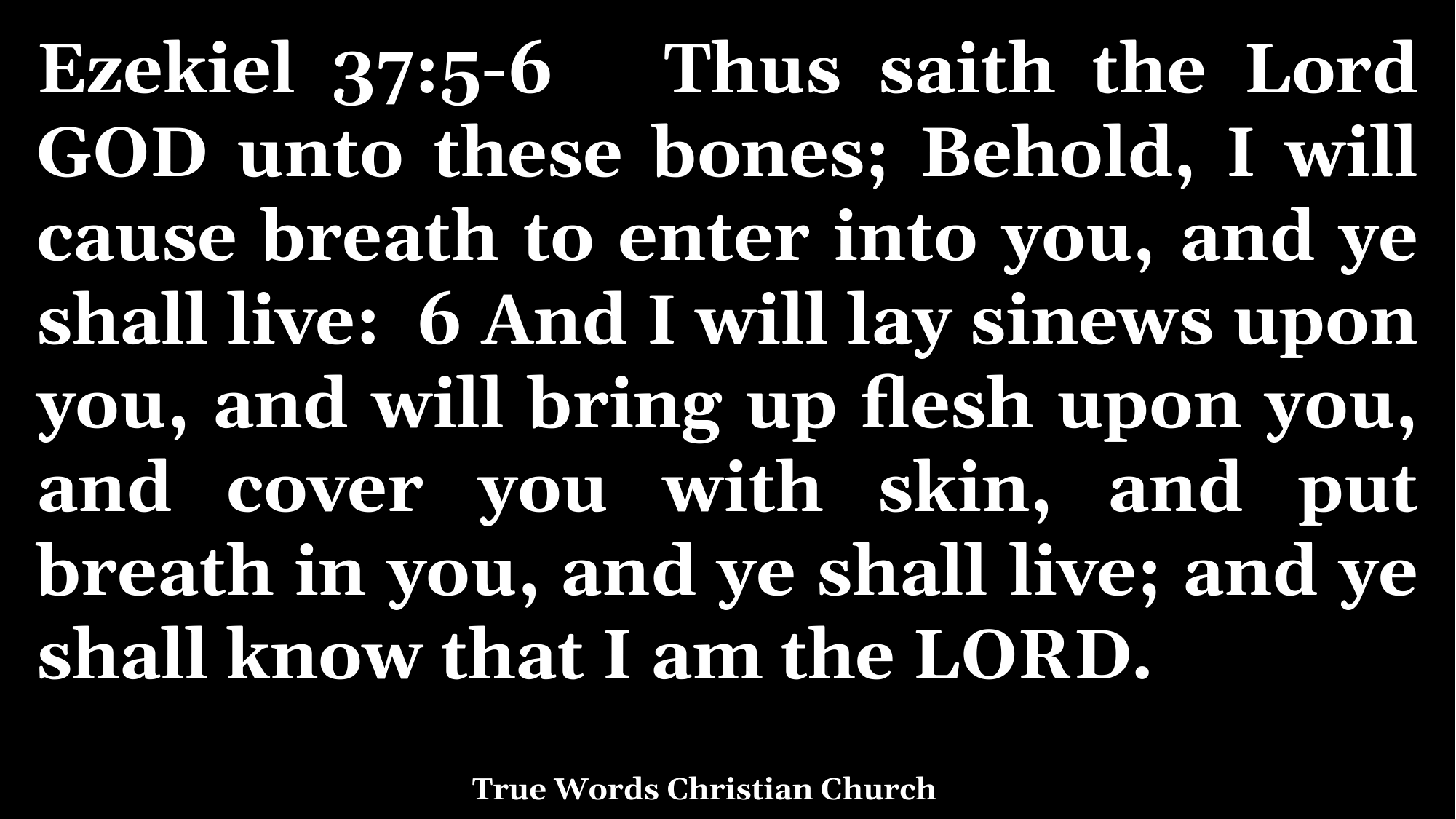

Ezekiel 37:5-6   Thus saith the Lord GOD unto these bones; Behold, I will cause breath to enter into you, and ye shall live:  6 And I will lay sinews upon you, and will bring up flesh upon you, and cover you with skin, and put breath in you, and ye shall live; and ye shall know that I am the LORD.
True Words Christian Church